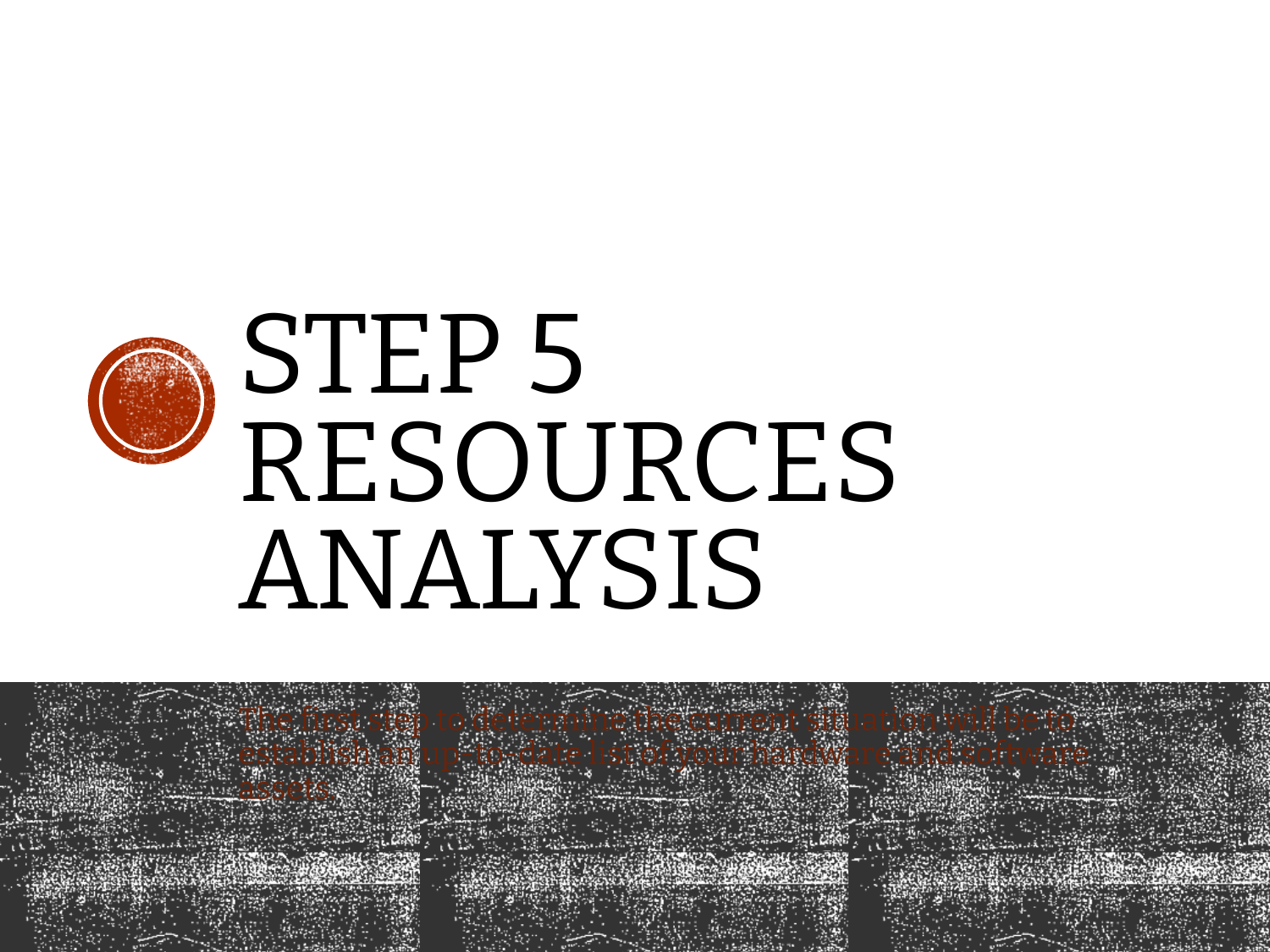

# Step 5 resources analysis

The first step to determine the current situation will be to establish an up-to-date list of your hardware and software assets.